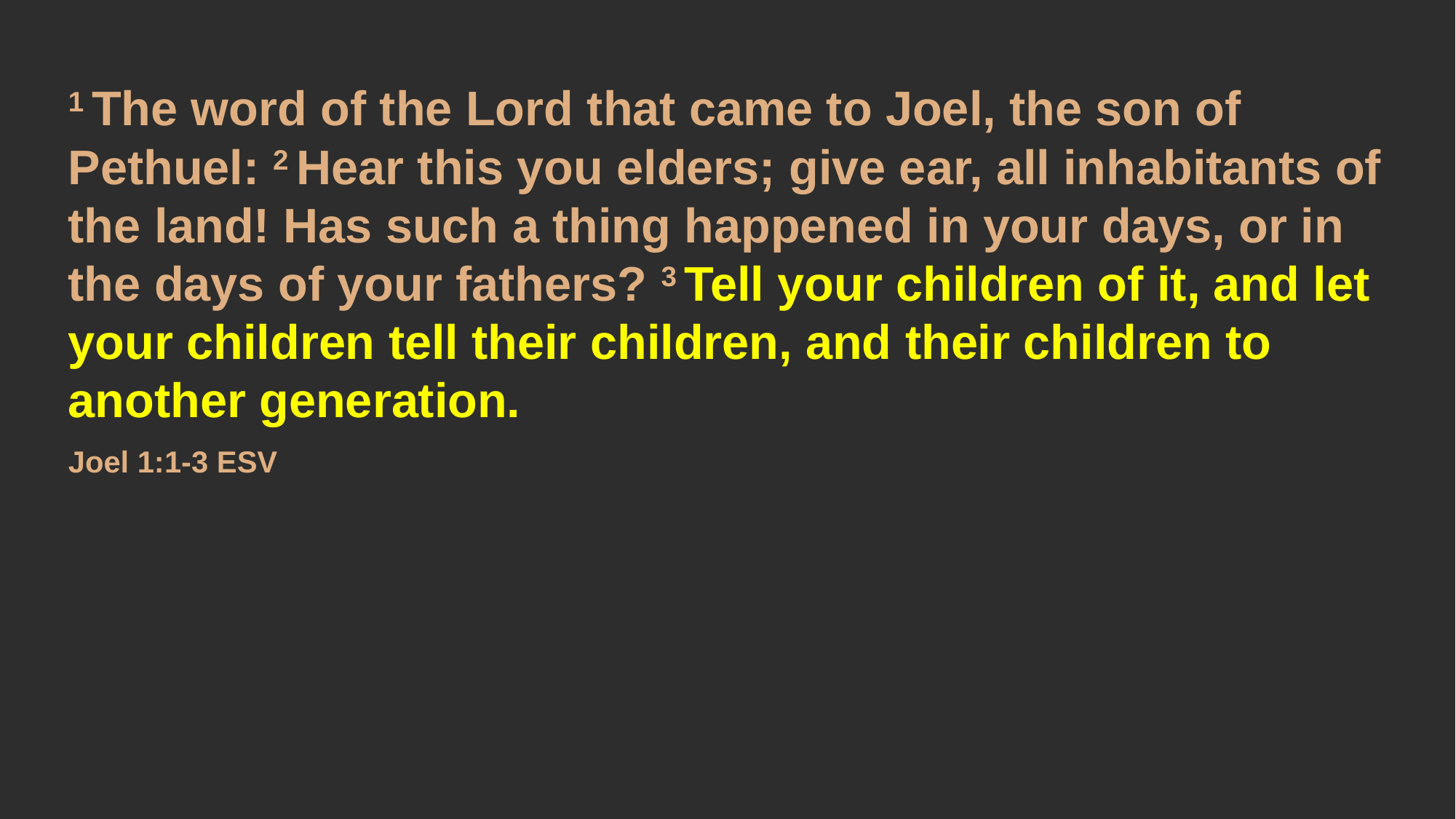

1 The word of the Lord that came to Joel, the son of Pethuel: 2 Hear this you elders; give ear, all inhabitants of the land! Has such a thing happened in your days, or in the days of your fathers? 3 Tell your children of it, and let your children tell their children, and their children to another generation.
Joel 1:1-3 ESV